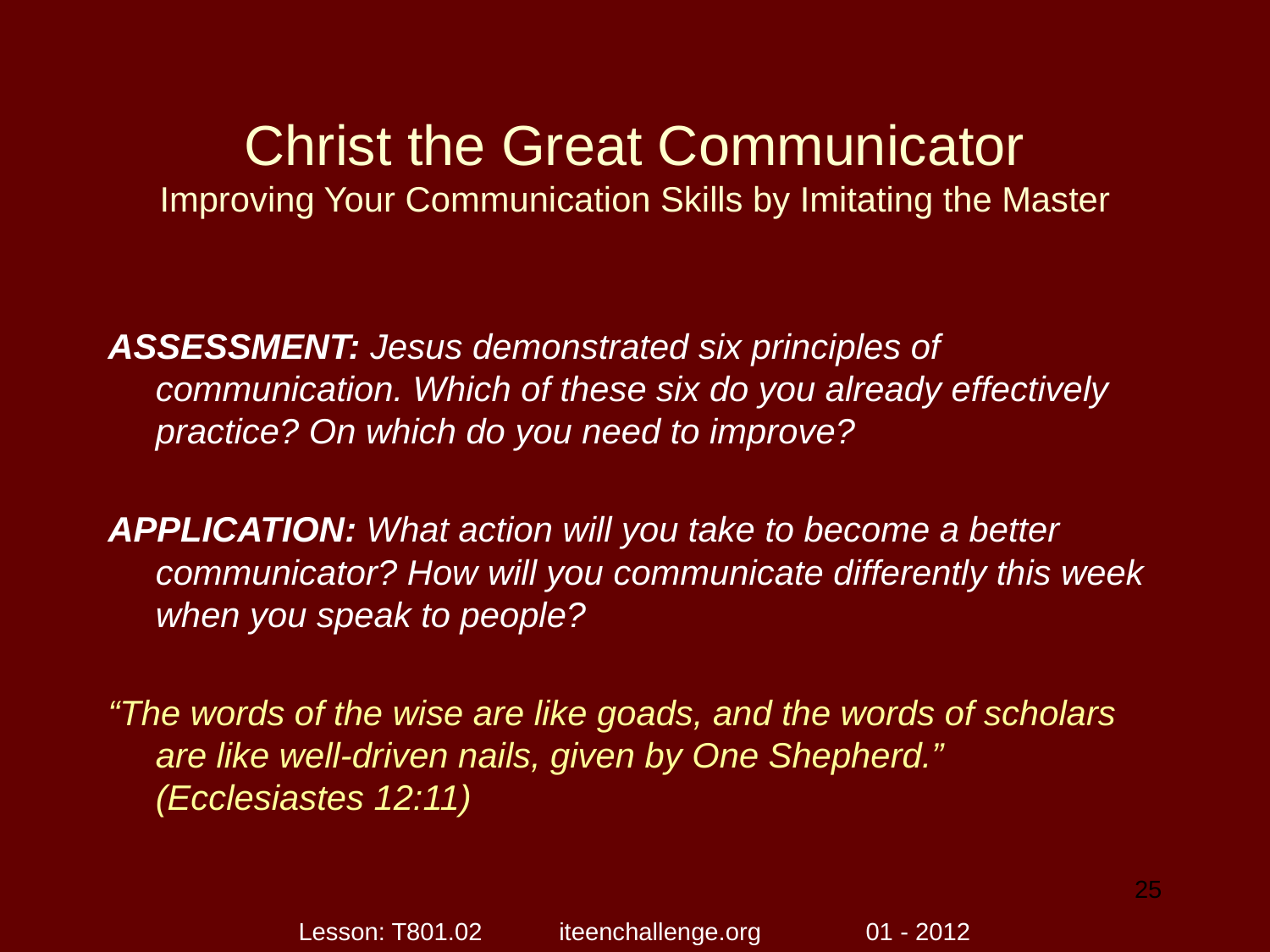

# Christ the Great Communicator Improving Your Communication Skills by Imitating the Master
ASSESSMENT: Jesus demonstrated six principles of  communication. Which of these six do you already effectively practice? On which do you need to improve?

APPLICATION: What action will you take to become a better communicator? How will you communicate differently this week when you speak to people?

“The words of the wise are like goads, and the words of scholars are like well-driven nails, given by One Shepherd.” (Ecclesiastes 12:11)
25
Lesson: T801.02           iteenchallenge.org               01 - 2012